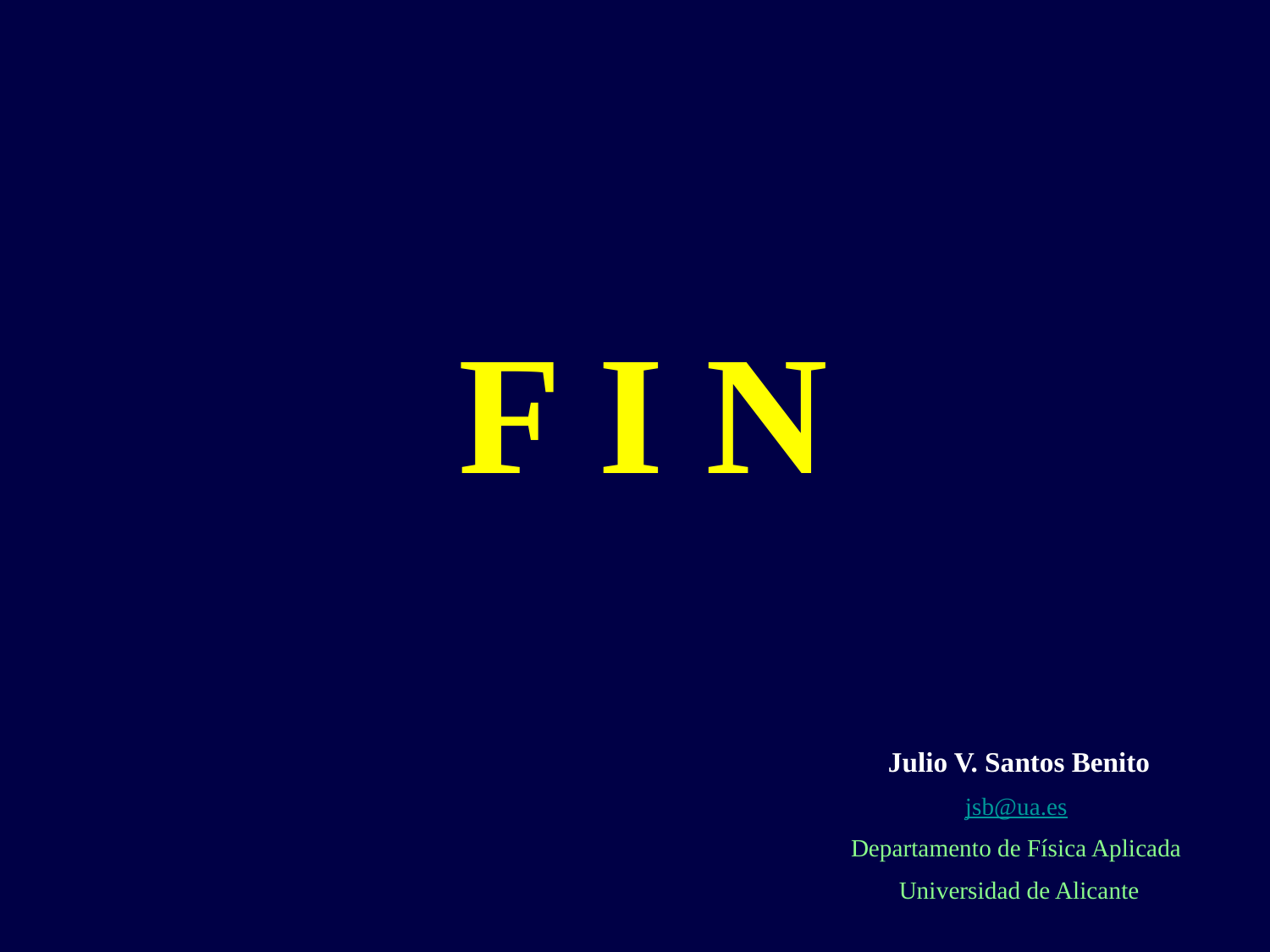

F I N
Julio V. Santos Benito
    jsb@ua.es
Departamento de Física Aplicada
Universidad de Alicante